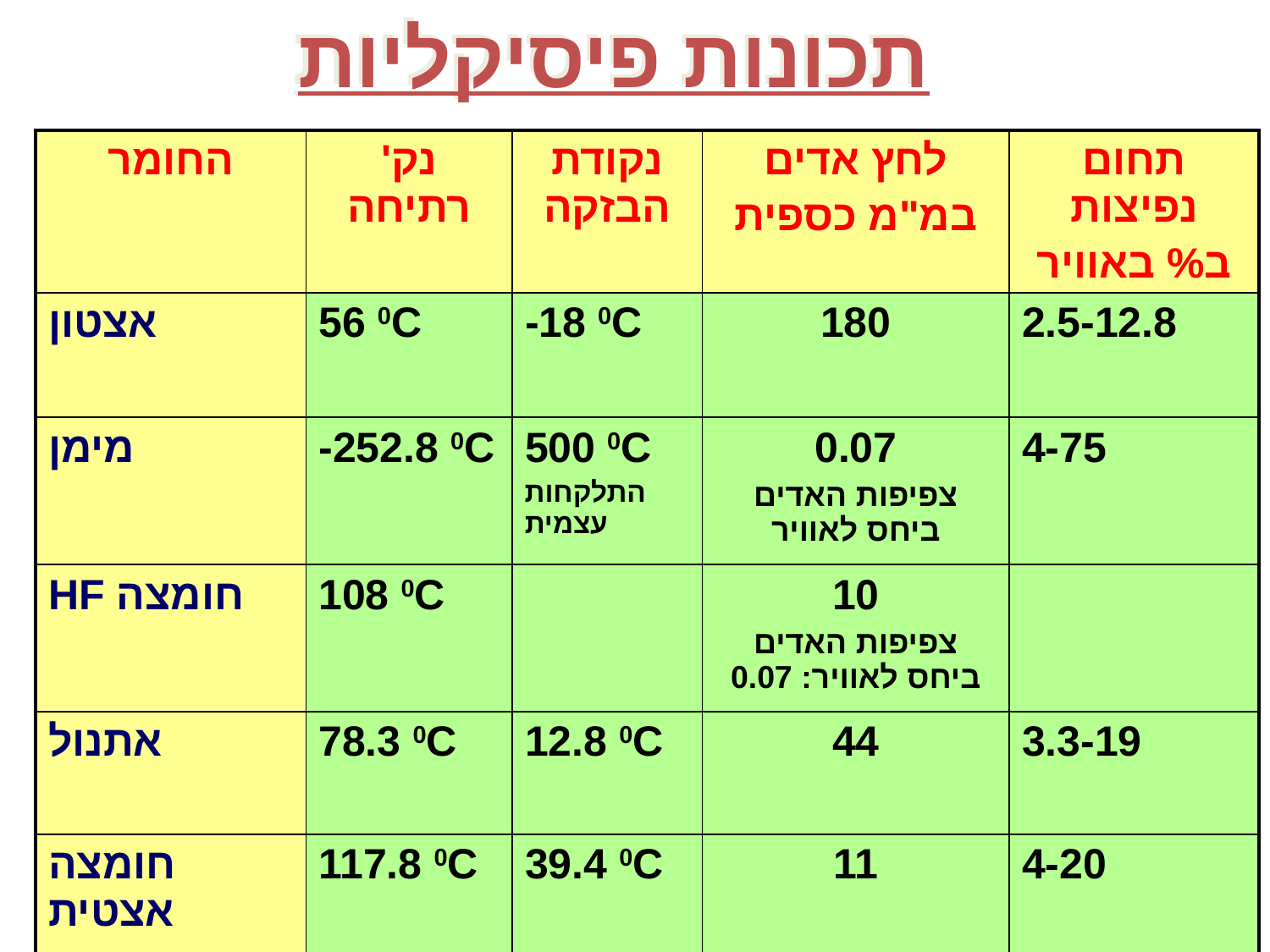

תכונות פיסיקליות
| החומר | נק' רתיחה | נקודת הבזקה | לחץ אדים במ"מ כספית | תחום נפיצות ב% באוויר |
| --- | --- | --- | --- | --- |
| אצטון | 56 0C | -18 0C | 180 | 2.5-12.8 |
| מימן | -252.8 0C | 500 0C התלקחות עצמית | 0.07 צפיפות האדים ביחס לאוויר | 4-75 |
| HF חומצה | 108 0C |  | 10 צפיפות האדים ביחס לאוויר: 0.07 |  |
| אתנול | 78.3 0C | 12.8 0C | 44 | 3.3-19 |
| חומצה אצטית | 117.8 0C | 39.4 0C | 11 | 4-20 |